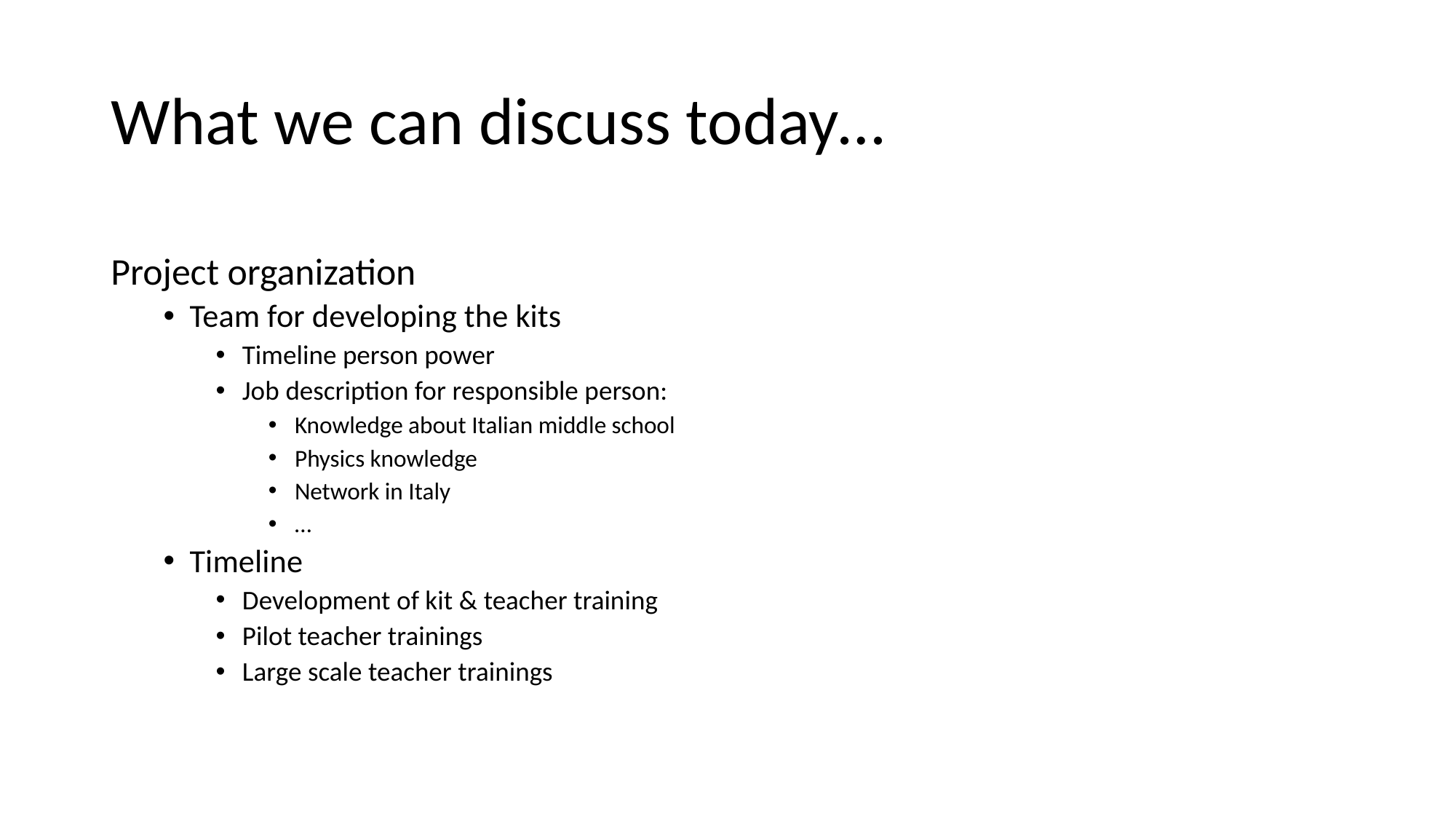

# What we can discuss today…
Project organization
Team for developing the kits
Timeline person power
Job description for responsible person:
Knowledge about Italian middle school
Physics knowledge
Network in Italy
…
Timeline
Development of kit & teacher training
Pilot teacher trainings
Large scale teacher trainings